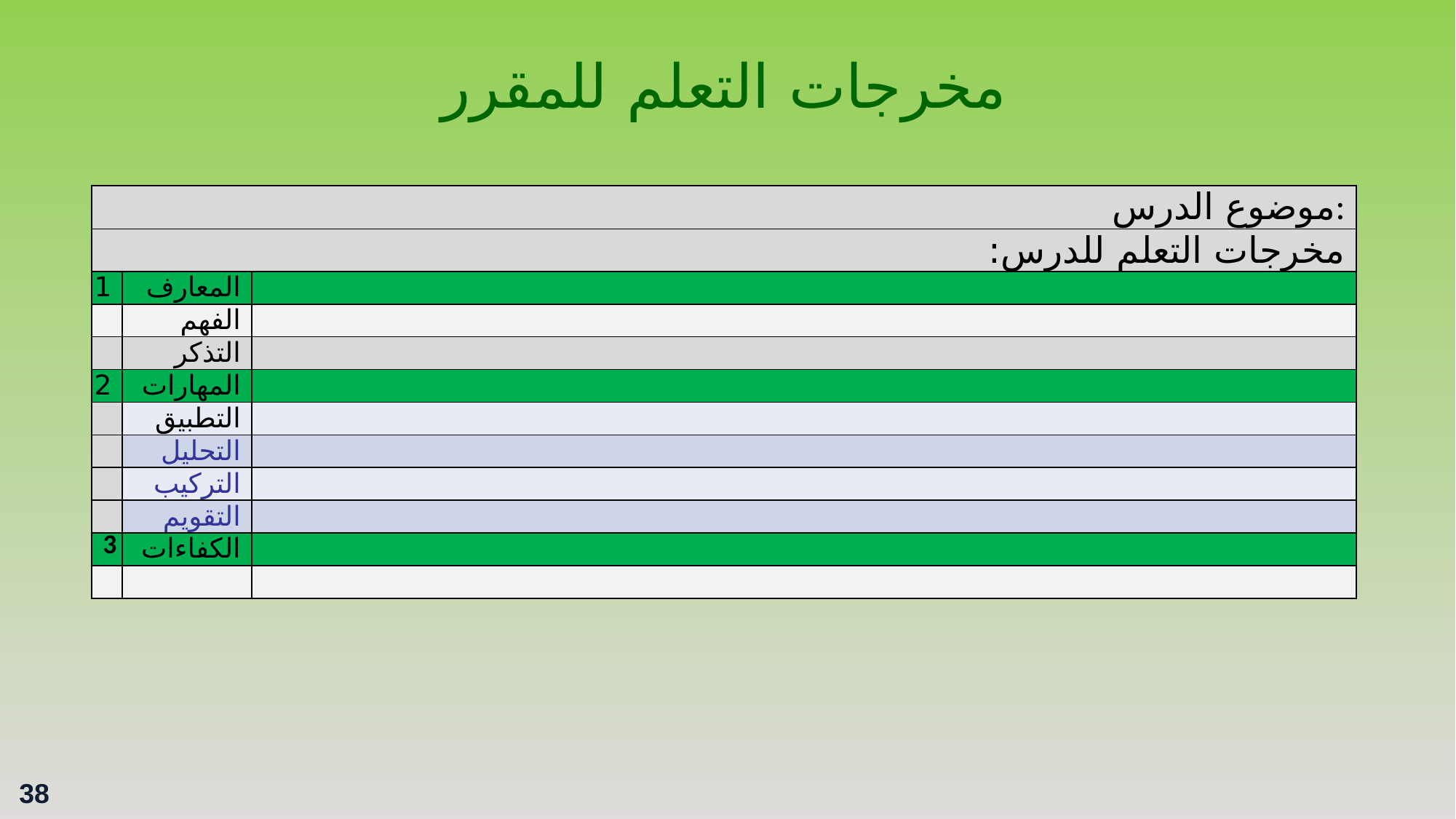

# مخرجات التعلم للمقرر
| موضوع الدرس: |  |  |
| --- | --- | --- |
| مخرجات التعلم للدرس: |  |  |
| 1 | المعارف |  |
|  | الفهم |  |
|  | التذكر |  |
| 2 | المهارات |  |
|  | التطبيق |  |
|  | التحليل |  |
|  | التركيب |  |
|  | التقويم |  |
| 3 | الكفاءات |  |
|  |  |  |
38
38